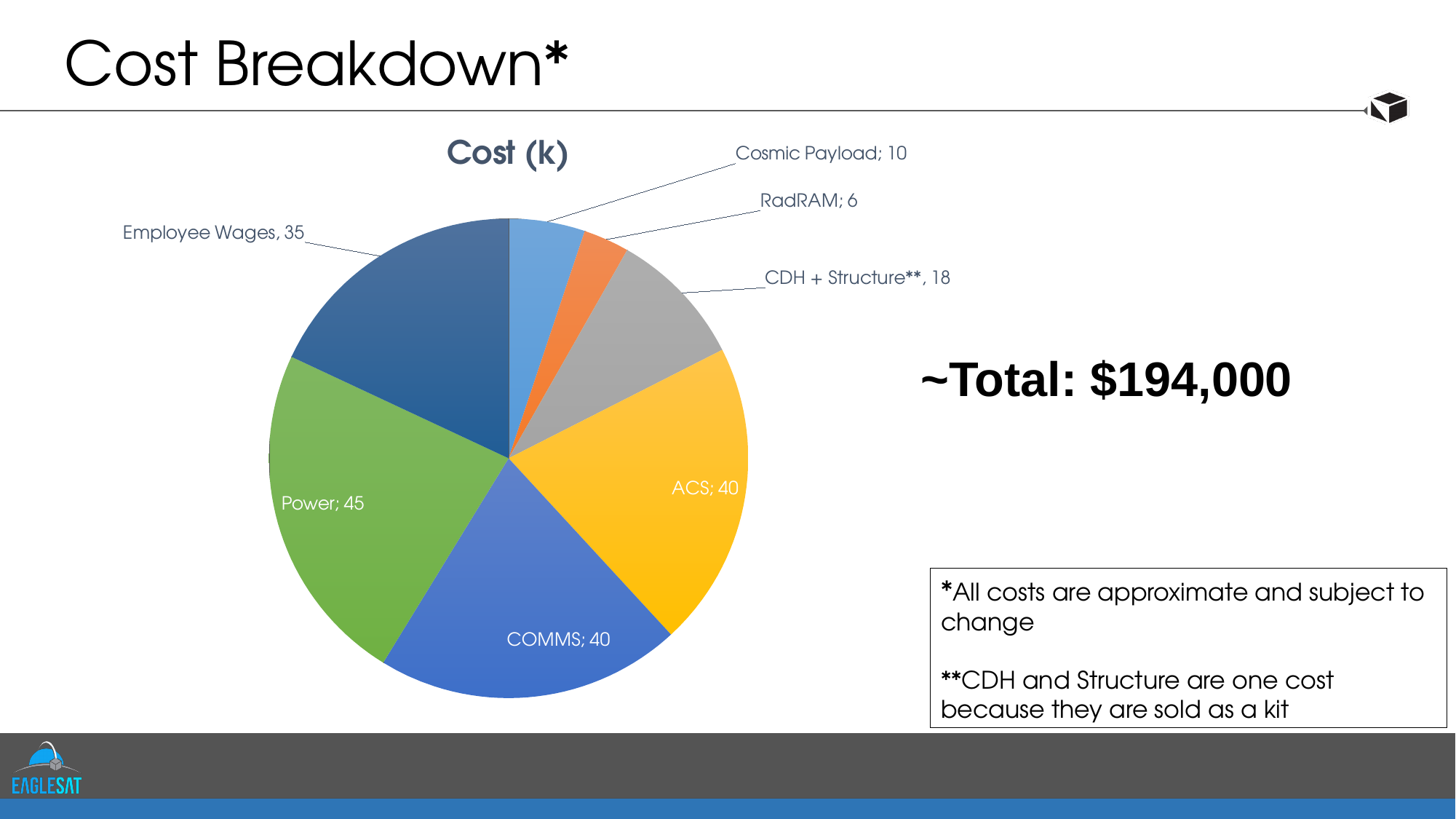

# Cost Breakdown*

### Chart:

| Category | Cost (k) |
|---|---|
| Cosmic Payload | 10.0 |
| RadRAM | 6.0 |
| CDH + Structure | 18.0 |
| ACS | 40.0 |
| COMMS | 40.0 |
| Power | 45.0 |
| Employee Wages | 35.0 |
~Total: $194,000
*All costs are approximate and subject to change

**CDH and Structure are one cost because they are sold as a kit